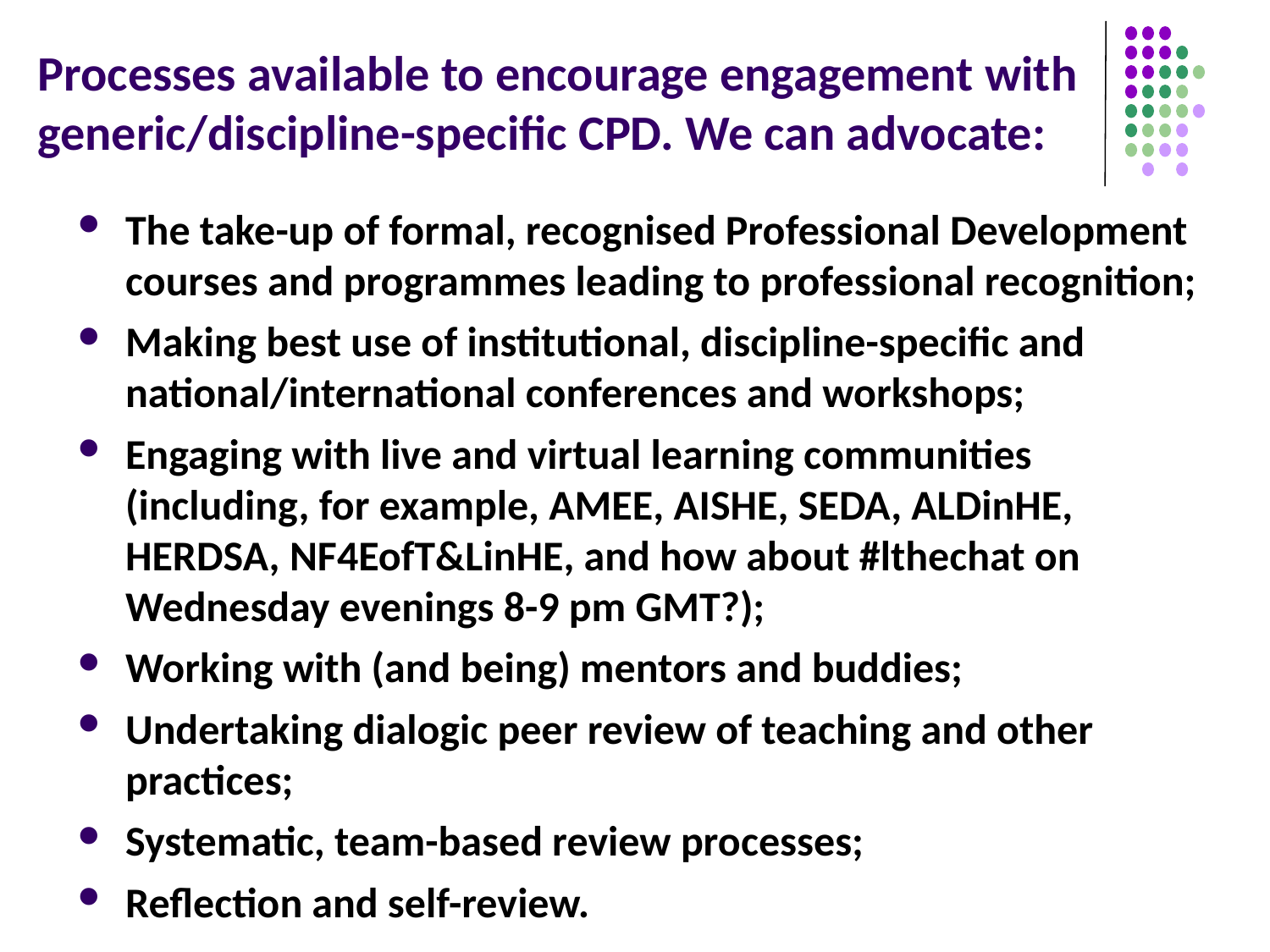

# Processes available to encourage engagement with generic/discipline-specific CPD. We can advocate:
The take-up of formal, recognised Professional Development courses and programmes leading to professional recognition;
Making best use of institutional, discipline-specific and national/international conferences and workshops;
Engaging with live and virtual learning communities (including, for example, AMEE, AISHE, SEDA, ALDinHE, HERDSA, NF4EofT&LinHE, and how about #lthechat on Wednesday evenings 8-9 pm GMT?);
Working with (and being) mentors and buddies;
Undertaking dialogic peer review of teaching and other practices;
Systematic, team-based review processes;
Reflection and self-review.